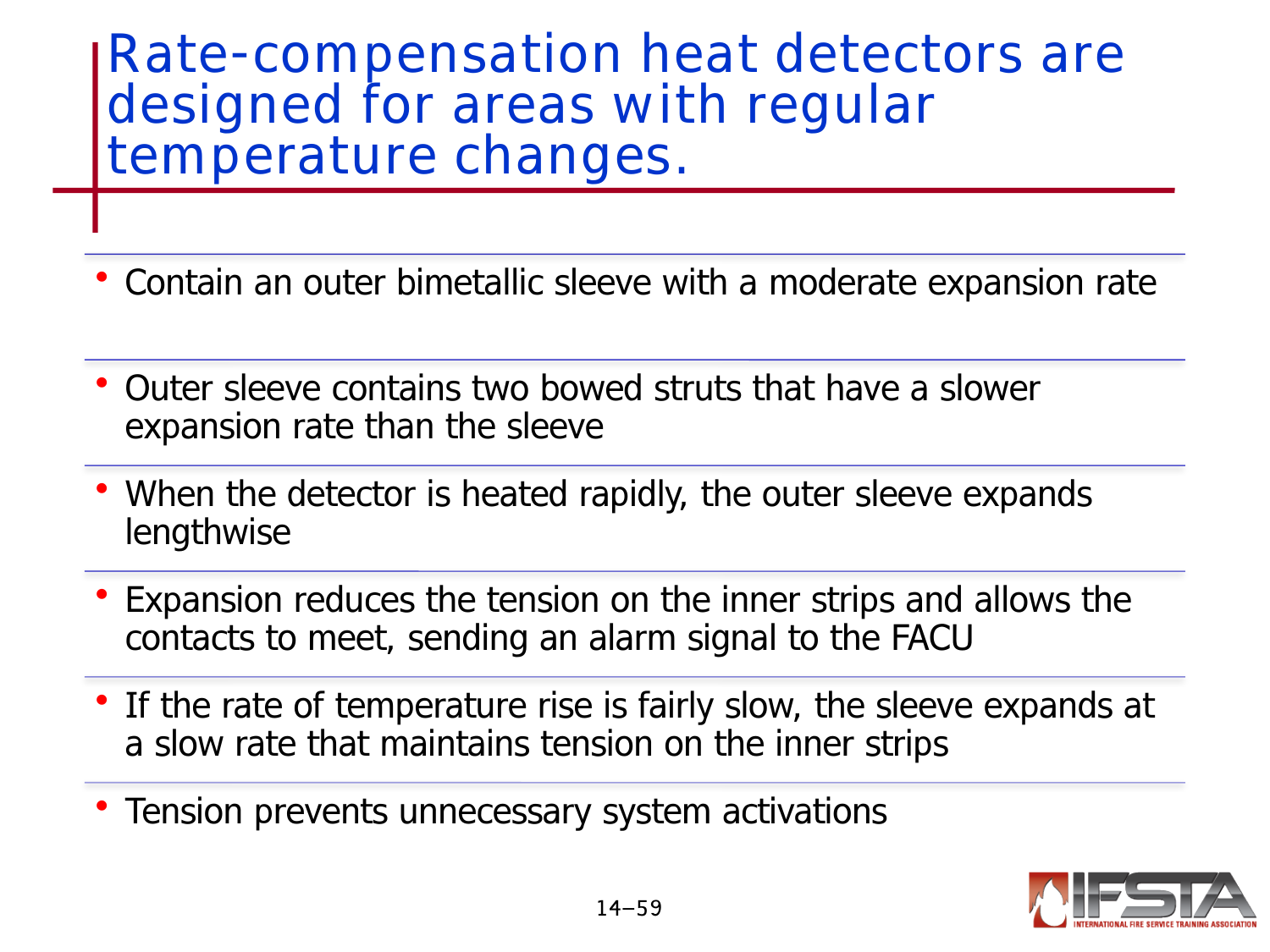

# Rate-compensation heat detectors are designed for areas with regular temperature changes.
Contain an outer bimetallic sleeve with a moderate expansion rate
Outer sleeve contains two bowed struts that have a slower expansion rate than the sleeve
When the detector is heated rapidly, the outer sleeve expands lengthwise
Expansion reduces the tension on the inner strips and allows the contacts to meet, sending an alarm signal to the FACU
If the rate of temperature rise is fairly slow, the sleeve expands at a slow rate that maintains tension on the inner strips
Tension prevents unnecessary system activations
14–59